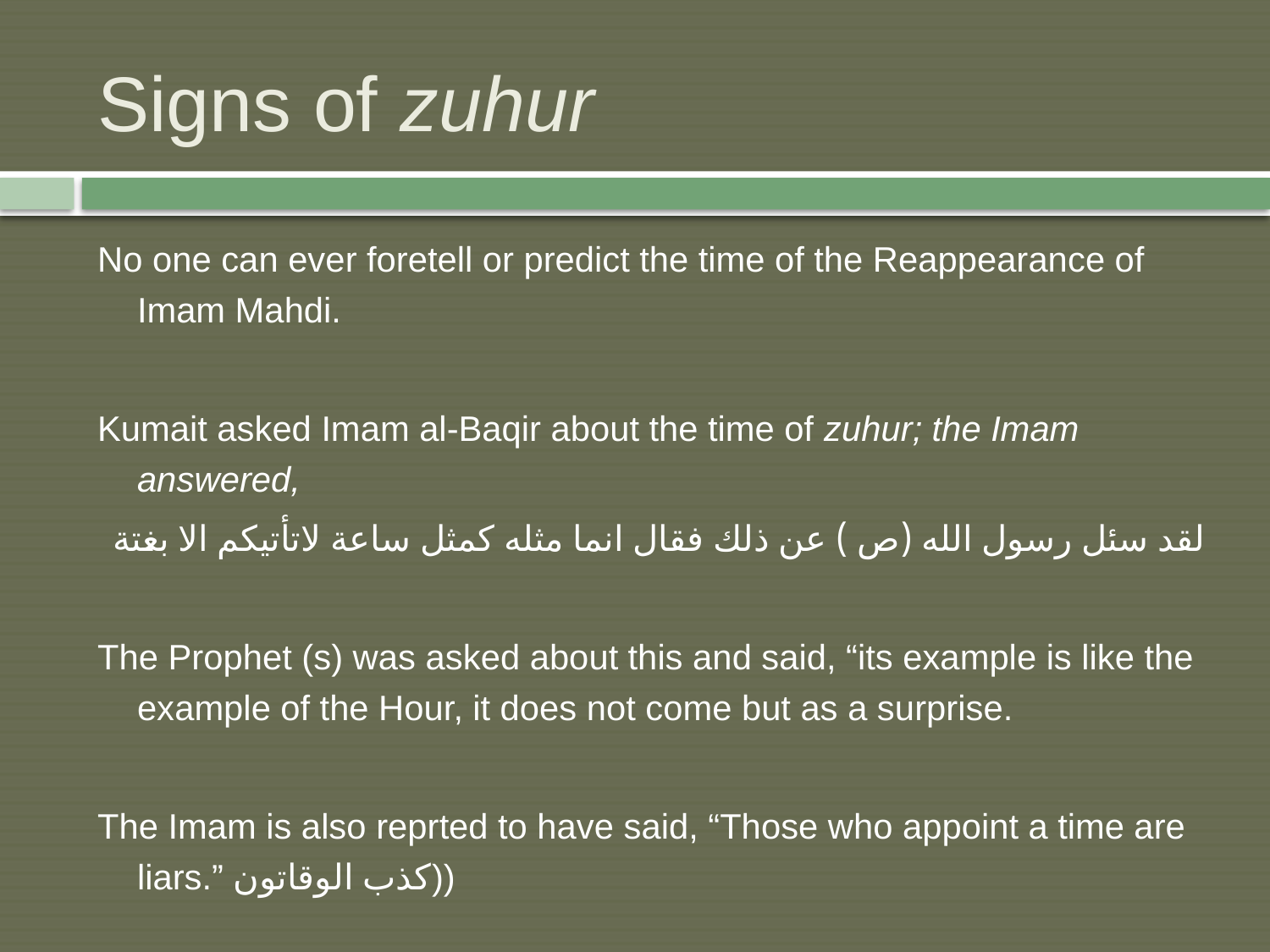

# Signs of zuhur
No one can ever foretell or predict the time of the Reappearance of Imam Mahdi.

Kumait asked Imam al-Baqir about the time of zuhur; the Imam answered,
لقد سئل رسول الله (ص ) عن ذلك فقال انما مثله كمثل ساعة لاتأتيكم الا بغتة

The Prophet (s) was asked about this and said, “its example is like the example of the Hour, it does not come but as a surprise.

The Imam is also reprted to have said, “Those who appoint a time are liars.” كذب الوقاتون))